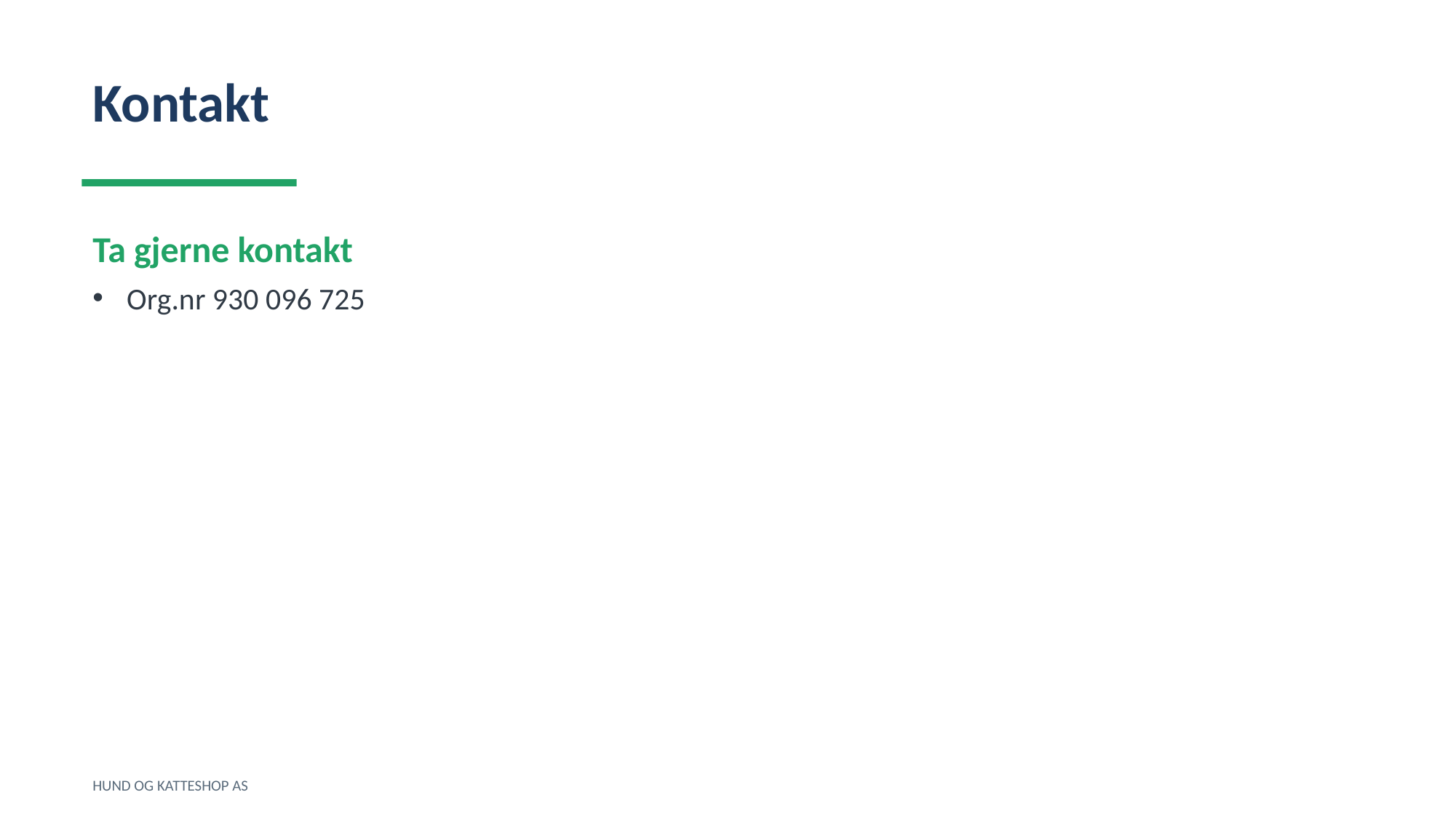

Kontakt

Ta gjerne kontakt
Org.nr 930 096 725
HUND OG KATTESHOP AS